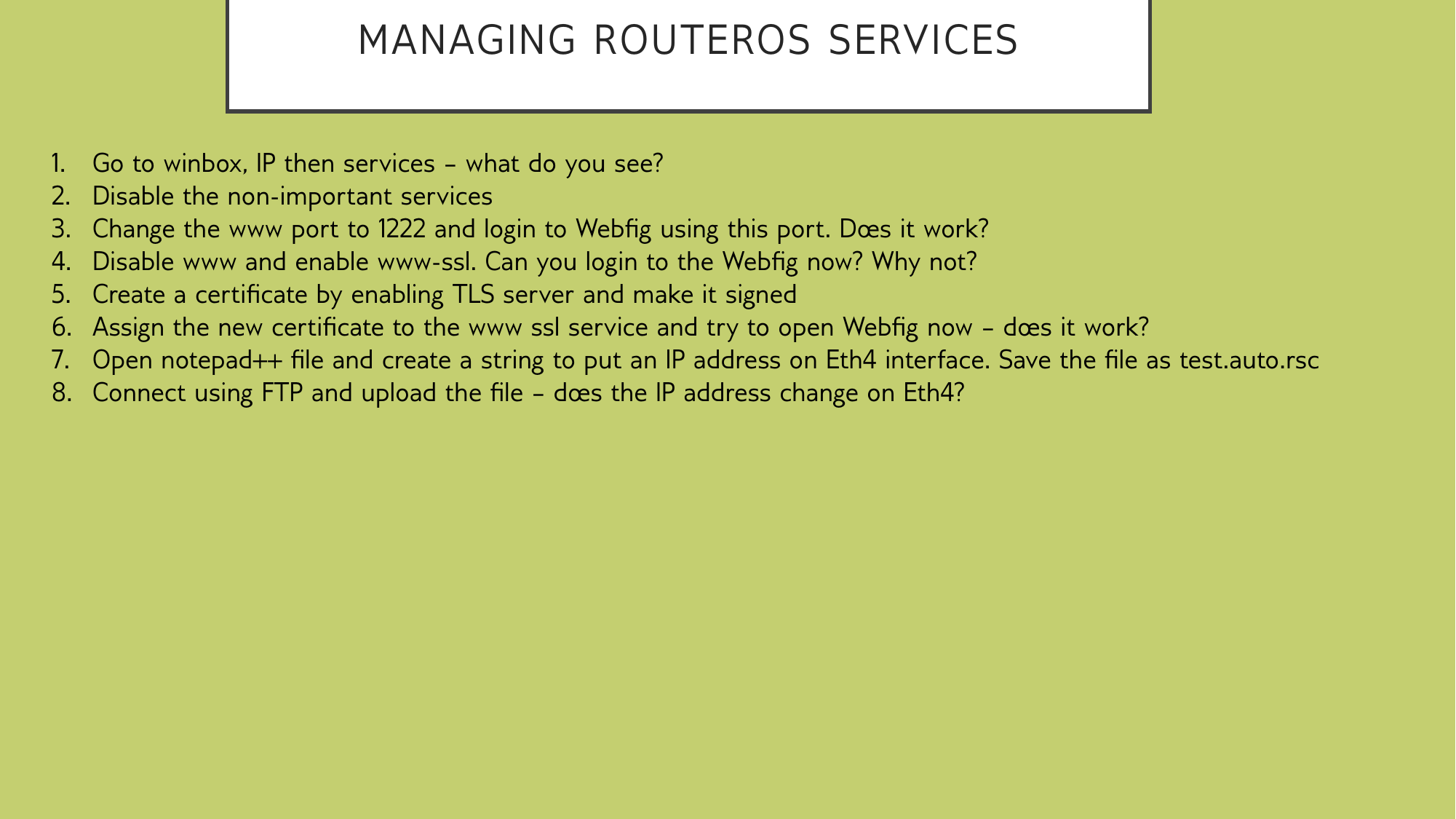

# Managing RouterOS services
Go to winbox, IP then services – what do you see?
Disable the non-important services
Change the www port to 1222 and login to Webfig using this port. Does it work?
Disable www and enable www-ssl. Can you login to the Webfig now? Why not?
Create a certificate by enabling TLS server and make it signed
Assign the new certificate to the www ssl service and try to open Webfig now – does it work?
Open notepad++ file and create a string to put an IP address on Eth4 interface. Save the file as test.auto.rsc
Connect using FTP and upload the file – does the IP address change on Eth4?